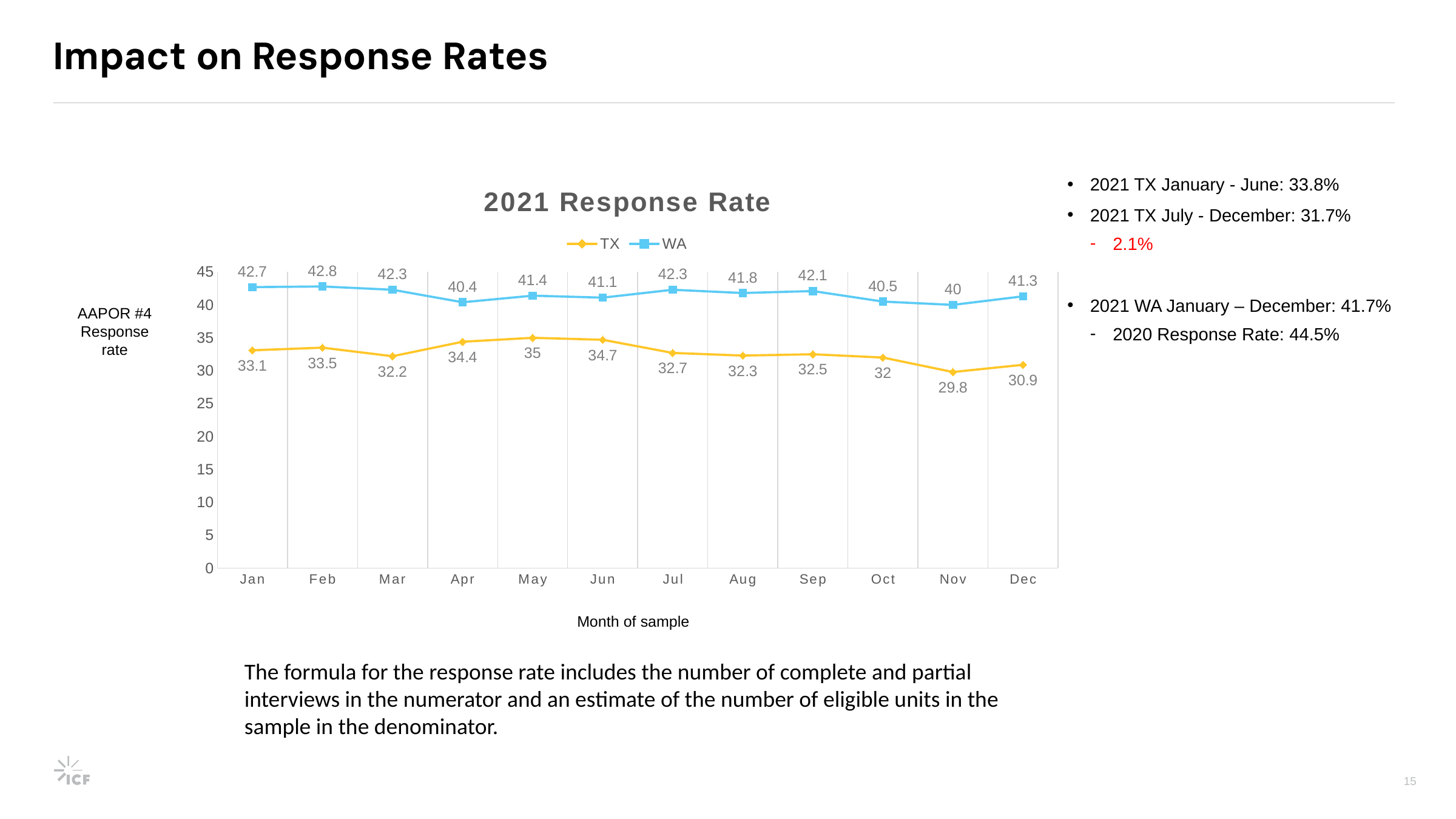

# Impact on Response Rates

### Chart: 2021 Response Rate

| Category | TX | WA |
|---|---|---|
| Jan | 33.1 | 42.7 |
| Feb | 33.5 | 42.8 |
| Mar | 32.2 | 42.3 |
| Apr | 34.4 | 40.4 |
| May | 35.0 | 41.4 |
| Jun | 34.7 | 41.1 |
| Jul | 32.7 | 42.3 |
| Aug | 32.3 | 41.8 |
| Sep | 32.5 | 42.1 |
| Oct | 32.0 | 40.5 |
| Nov | 29.8 | 40.0 |
| Dec | 30.9 | 41.3 |
2021 TX January - June: 33.8%
2021 TX July - December: 31.7%
2.1%

2021 WA January – December: 41.7%
2020 Response Rate: 44.5%

AAPOR #4 Response rate
Month of sample
The formula for the response rate includes the number of complete and partial interviews in the numerator and an estimate of the number of eligible units in the sample in the denominator.
15